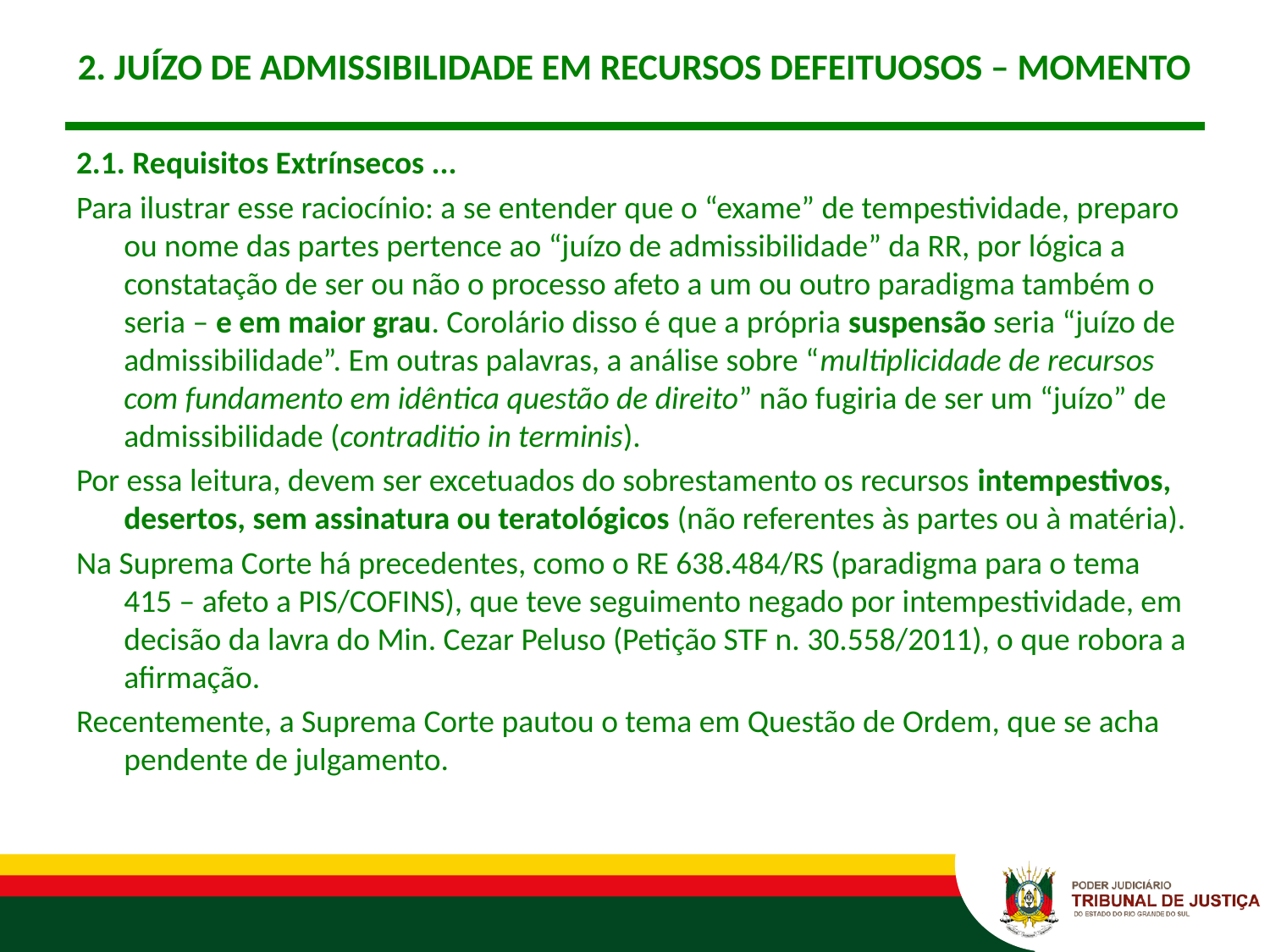

# 2. JUÍZO DE ADMISSIBILIDADE EM RECURSOS DEFEITUOSOS – MOMENTO
2.1. Requisitos Extrínsecos ...
Para ilustrar esse raciocínio: a se entender que o “exame” de tempestividade, preparo ou nome das partes pertence ao “juízo de admissibilidade” da RR, por lógica a constatação de ser ou não o processo afeto a um ou outro paradigma também o seria – e em maior grau. Corolário disso é que a própria suspensão seria “juízo de admissibilidade”. Em outras palavras, a análise sobre “multiplicidade de recursos com fundamento em idêntica questão de direito” não fugiria de ser um “juízo” de admissibilidade (contraditio in terminis).
Por essa leitura, devem ser excetuados do sobrestamento os recursos intempestivos, desertos, sem assinatura ou teratológicos (não referentes às partes ou à matéria).
Na Suprema Corte há precedentes, como o RE 638.484/RS (paradigma para o tema 415 – afeto a PIS/COFINS), que teve seguimento negado por intempestividade, em decisão da lavra do Min. Cezar Peluso (Petição STF n. 30.558/2011), o que robora a afirmação.
Recentemente, a Suprema Corte pautou o tema em Questão de Ordem, que se acha pendente de julgamento.